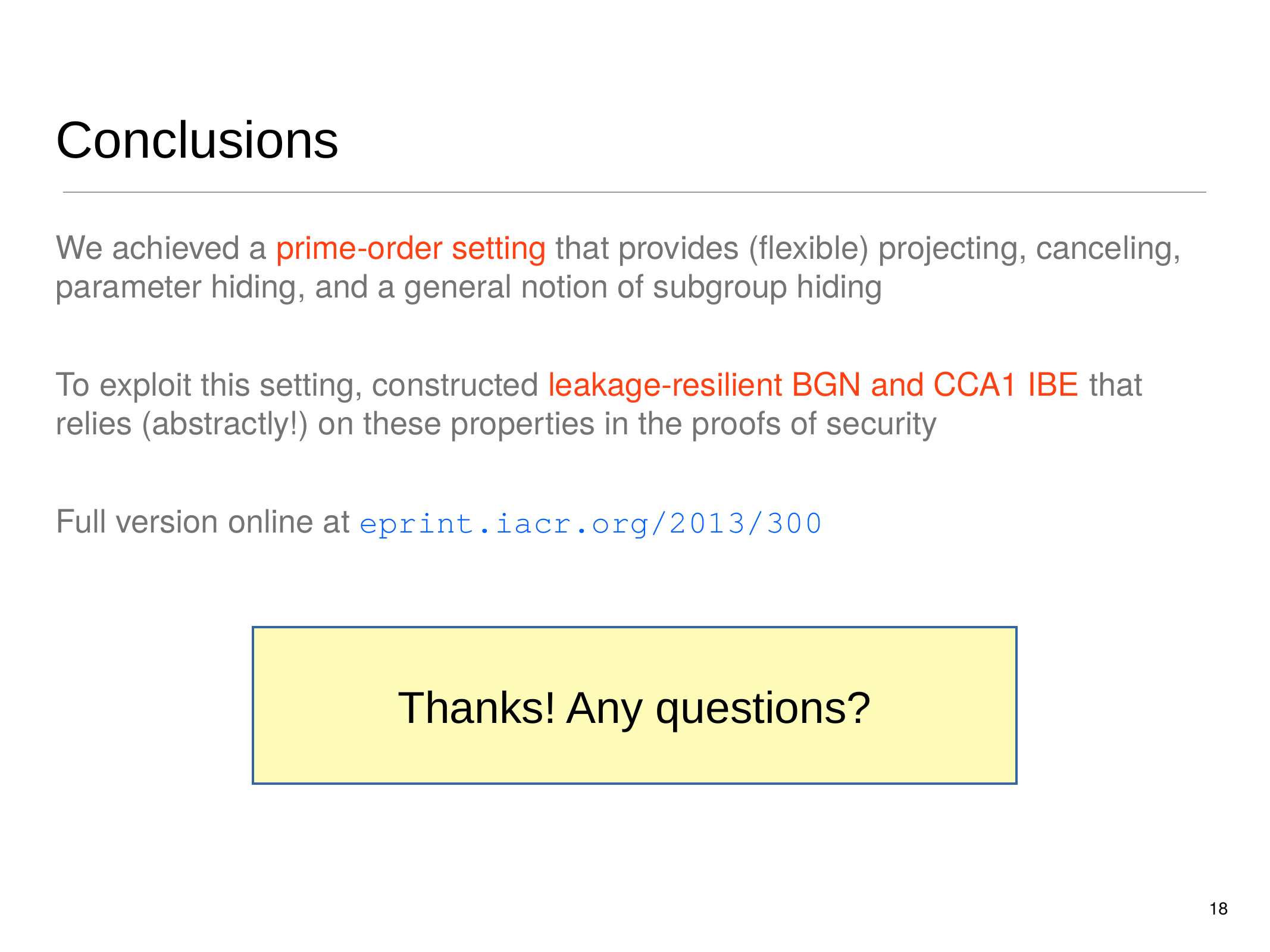

# Conclusions
We achieved a prime-order setting that provides (flexible) projecting, canceling, parameter hiding, and a general notion of subgroup hiding
To exploit this setting, constructed leakage-resilient BGN and CCA1 IBE that relies (abstractly!) on these properties in the proofs of security
Full version online at eprint.iacr.org/2013/300
Thanks! Any questions?
18